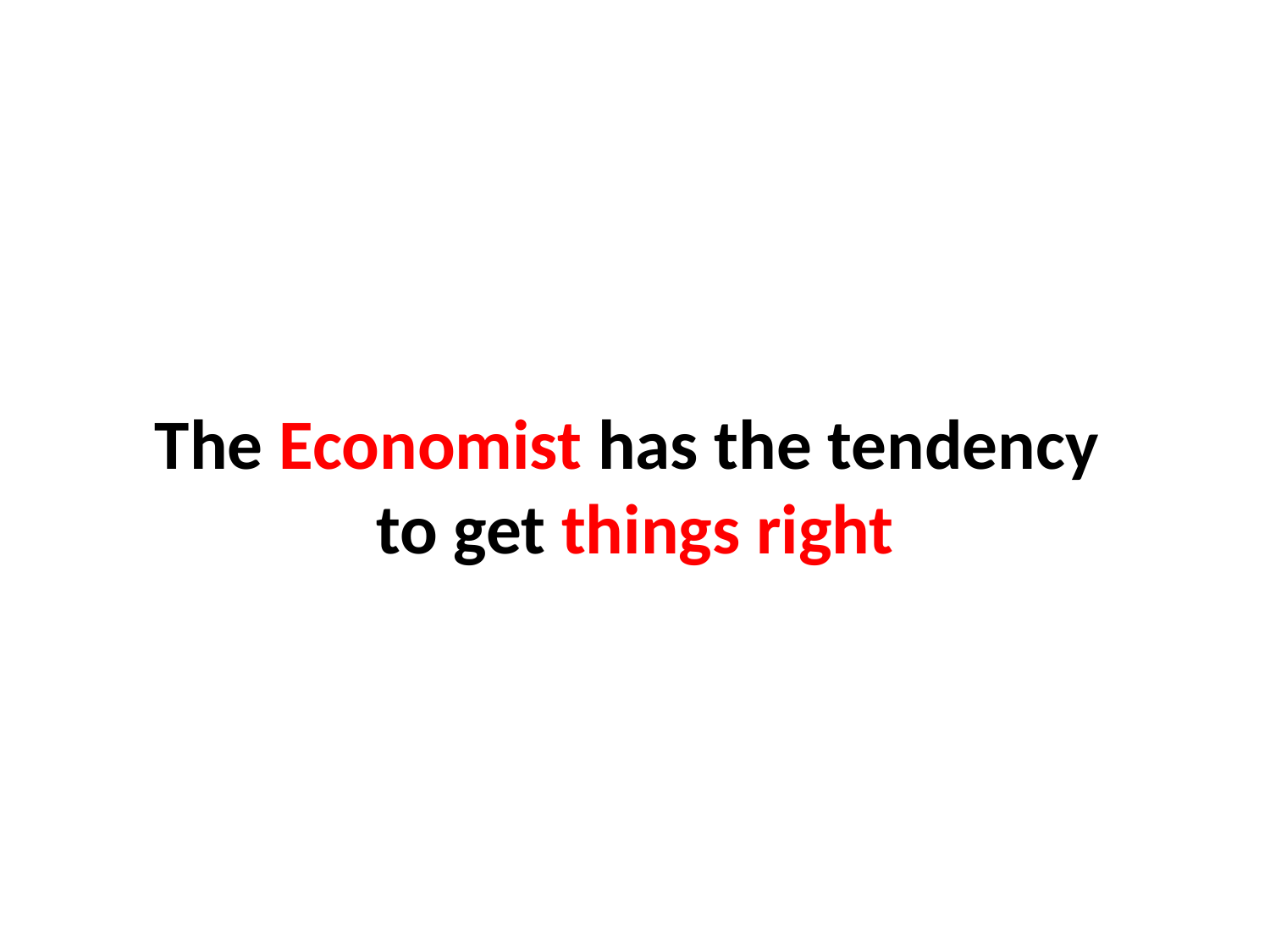

The Economist has the tendency
to get things right